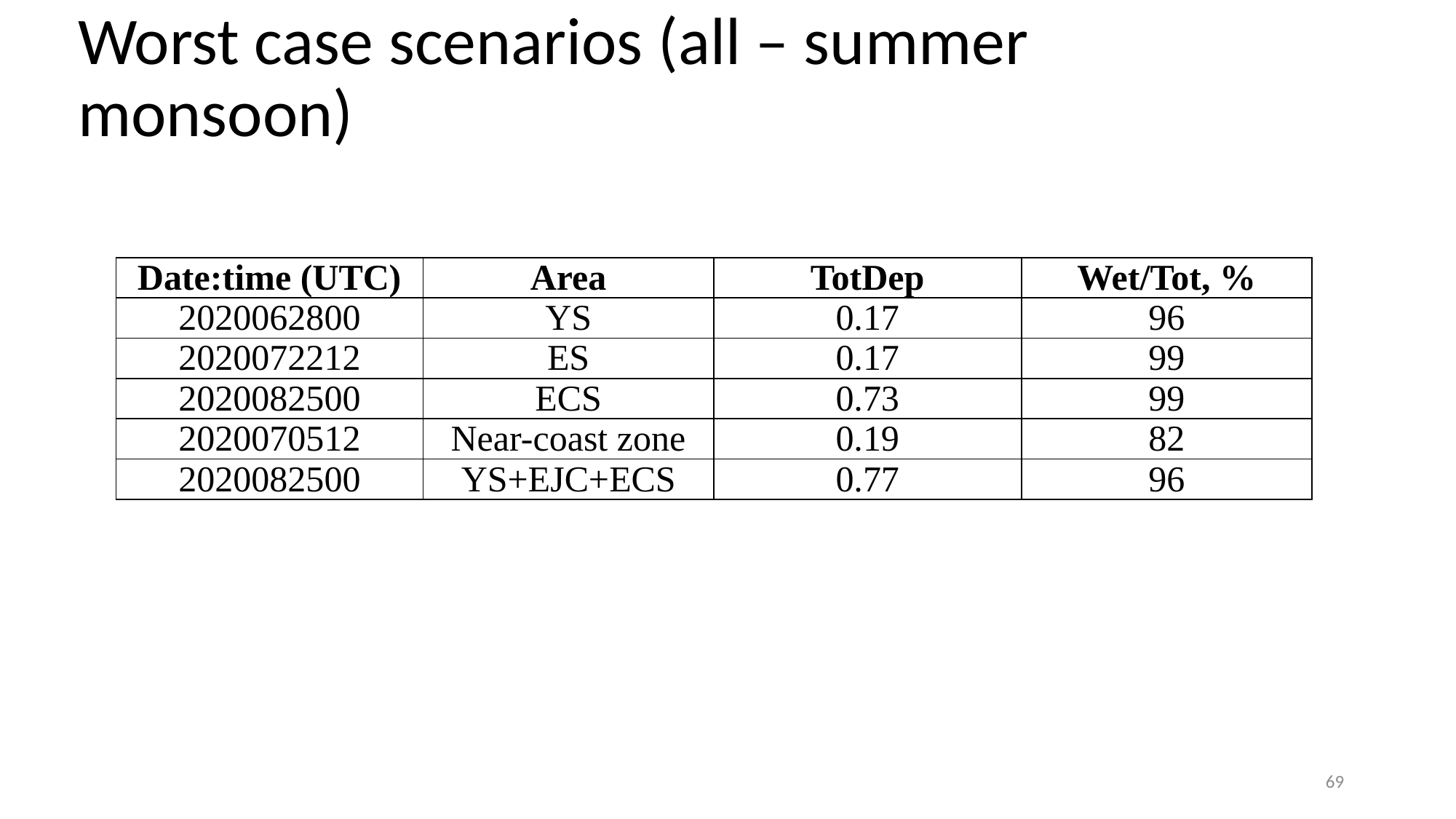

# Worst case scenarios (all – summer monsoon)
| Date:time (UTC) | Area | TotDep | Wet/Tot, % |
| --- | --- | --- | --- |
| 2020062800 | YS | 0.17 | 96 |
| 2020072212 | ES | 0.17 | 99 |
| 2020082500 | ECS | 0.73 | 99 |
| 2020070512 | Near-coast zone | 0.19 | 82 |
| 2020082500 | YS+EJC+ECS | 0.77 | 96 |
69